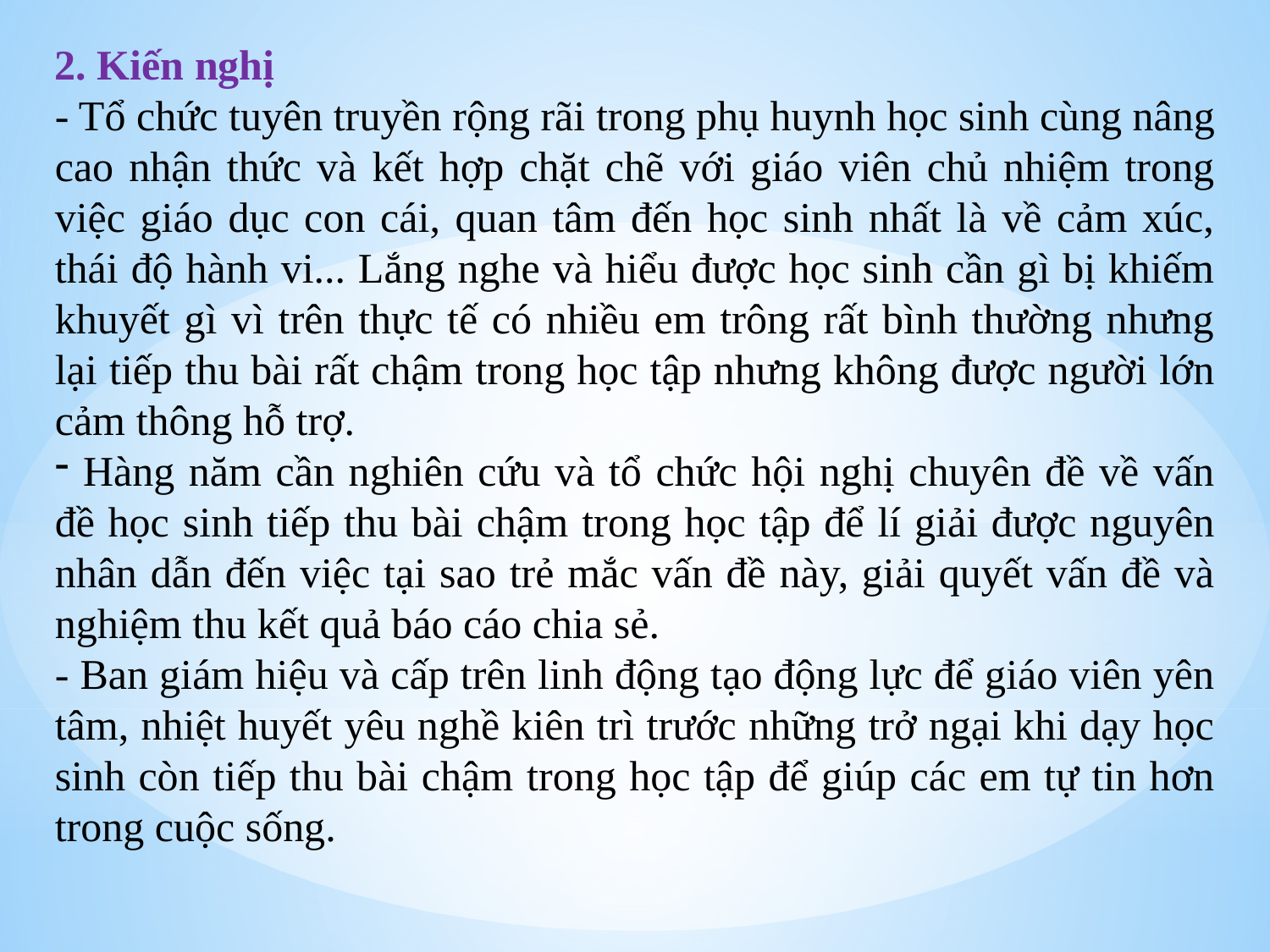

2. Kiến nghị
- Tổ chức tuyên truyền rộng rãi trong phụ huynh học sinh cùng nâng cao nhận thức và kết hợp chặt chẽ với giáo viên chủ nhiệm trong việc giáo dục con cái, quan tâm đến học sinh nhất là về cảm xúc, thái độ hành vi... Lắng nghe và hiểu được học sinh cần gì bị khiếm khuyết gì vì trên thực tế có nhiều em trông rất bình thường nhưng lại tiếp thu bài rất chậm trong học tập nhưng không được người lớn cảm thông hỗ trợ.
 Hàng năm cần nghiên cứu và tổ chức hội nghị chuyên đề về vấn đề học sinh tiếp thu bài chậm trong học tập để lí giải được nguyên nhân dẫn đến việc tại sao trẻ mắc vấn đề này, giải quyết vấn đề và nghiệm thu kết quả báo cáo chia sẻ.
- Ban giám hiệu và cấp trên linh động tạo động lực để giáo viên yên tâm, nhiệt huyết yêu nghề kiên trì trước những trở ngại khi dạy học sinh còn tiếp thu bài chậm trong học tập để giúp các em tự tin hơn trong cuộc sống.